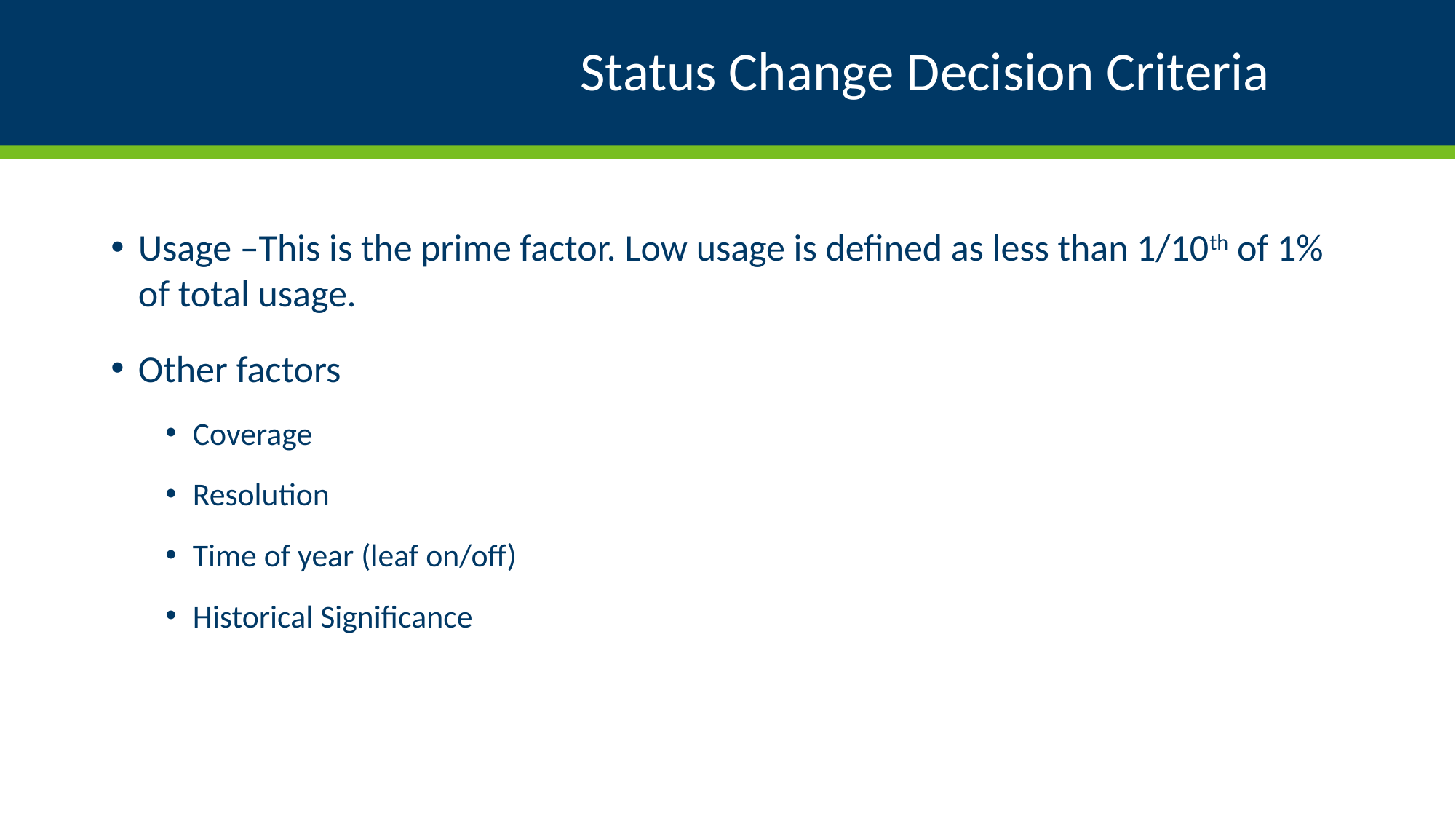

# Status Change Decision Criteria
Usage –This is the prime factor. Low usage is defined as less than 1/10th of 1% of total usage.
Other factors
Coverage
Resolution
Time of year (leaf on/off)
Historical Significance